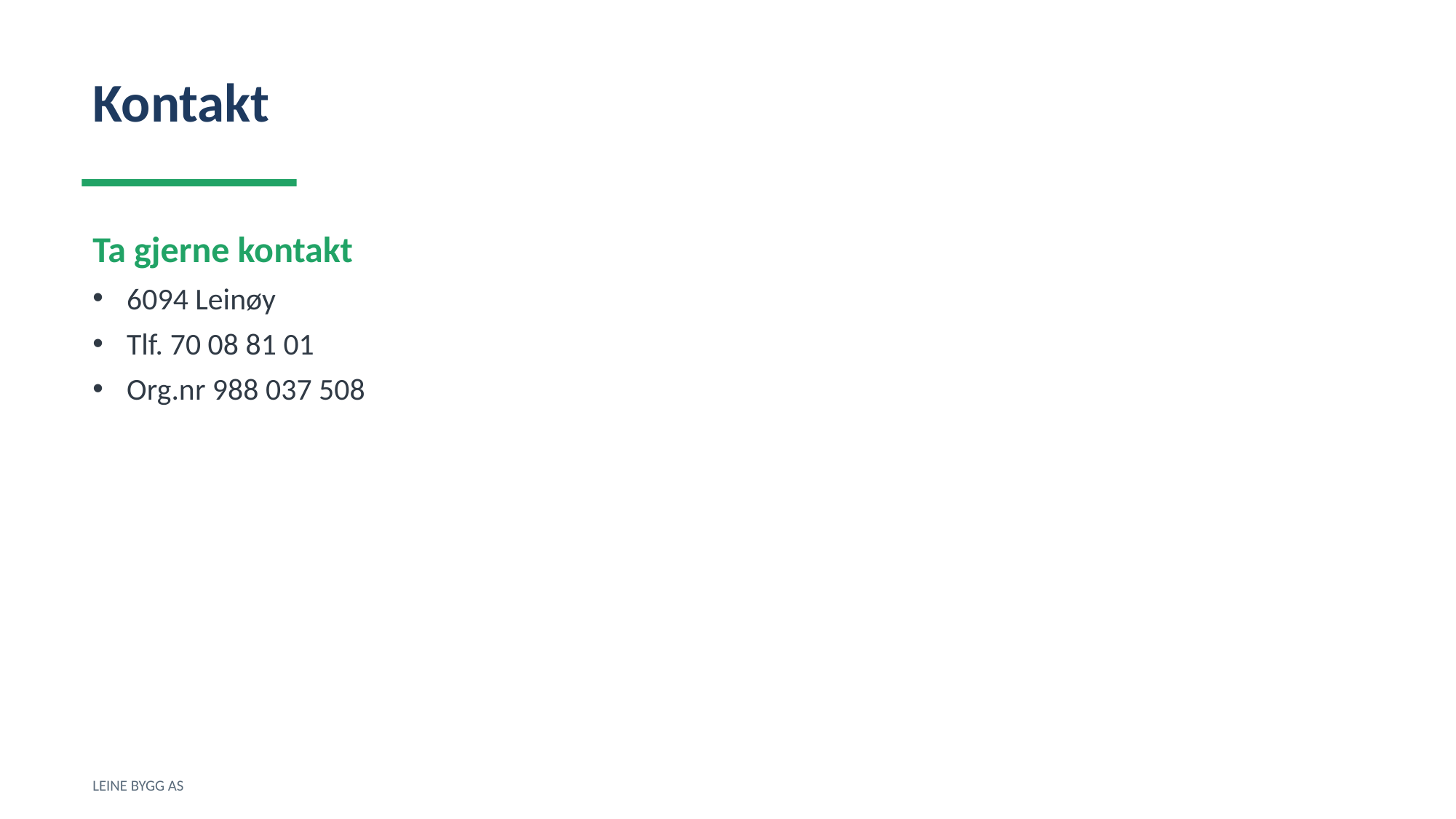

Kontakt

Ta gjerne kontakt
6094 Leinøy
Tlf. 70 08 81 01
Org.nr 988 037 508
LEINE BYGG AS